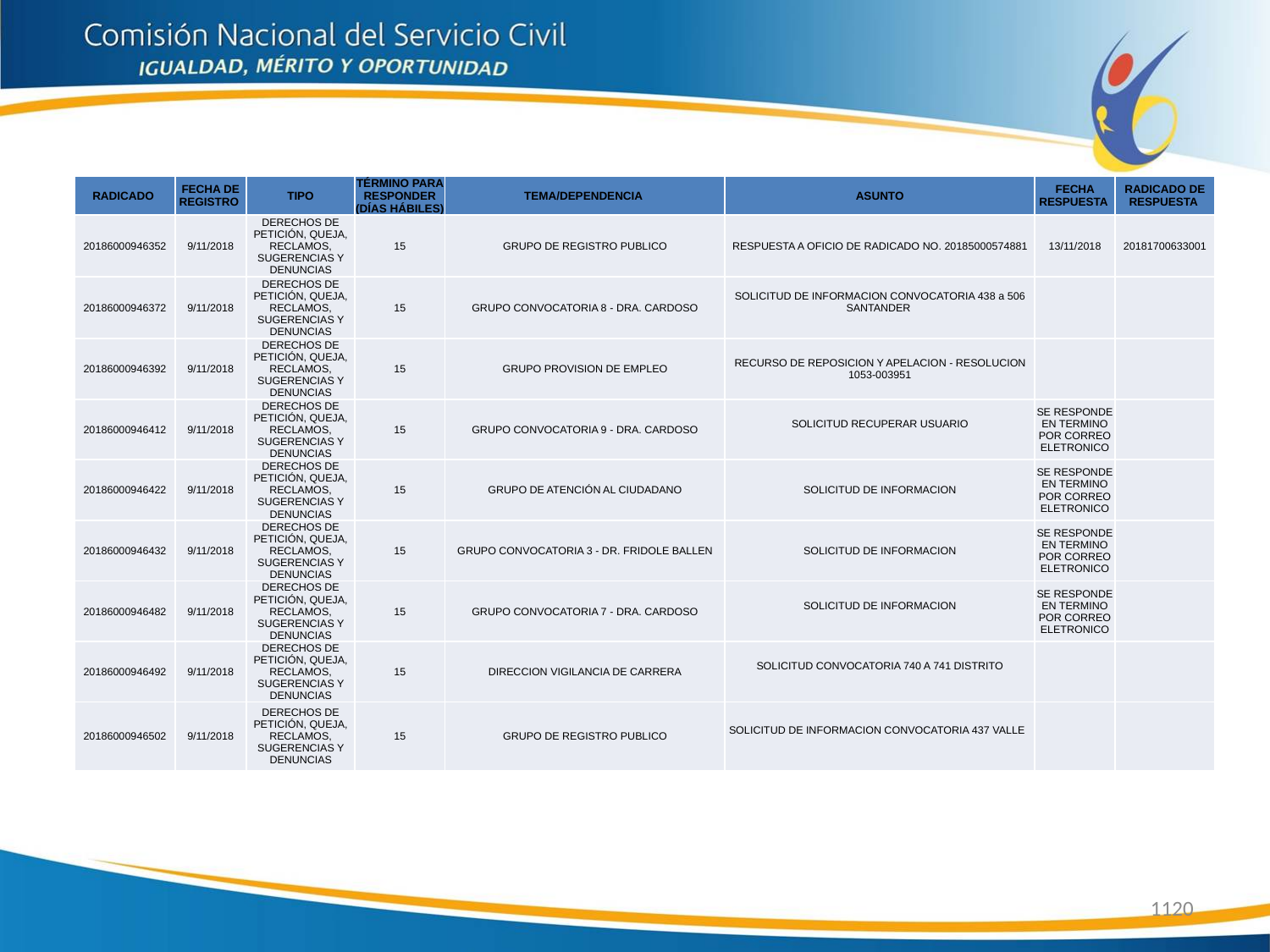

| RADICADO | FECHA DE REGISTRO | TIPO | TÉRMINO PARA RESPONDER (DÍAS HÁBILES) | TEMA/DEPENDENCIA | ASUNTO | FECHA RESPUESTA | RADICADO DE RESPUESTA |
| --- | --- | --- | --- | --- | --- | --- | --- |
| 20186000946352 | 9/11/2018 | DERECHOS DE PETICIÓN, QUEJA, RECLAMOS, SUGERENCIAS Y DENUNCIAS | 15 | GRUPO DE REGISTRO PUBLICO | RESPUESTA A OFICIO DE RADICADO NO. 20185000574881 | 13/11/2018 | 20181700633001 |
| 20186000946372 | 9/11/2018 | DERECHOS DE PETICIÓN, QUEJA, RECLAMOS, SUGERENCIAS Y DENUNCIAS | 15 | GRUPO CONVOCATORIA 8 - DRA. CARDOSO | SOLICITUD DE INFORMACION CONVOCATORIA 438 a 506 SANTANDER |  |  |
| 20186000946392 | 9/11/2018 | DERECHOS DE PETICIÓN, QUEJA, RECLAMOS, SUGERENCIAS Y DENUNCIAS | 15 | GRUPO PROVISION DE EMPLEO | RECURSO DE REPOSICION Y APELACION - RESOLUCION 1053-003951 |  |  |
| 20186000946412 | 9/11/2018 | DERECHOS DE PETICIÓN, QUEJA, RECLAMOS, SUGERENCIAS Y DENUNCIAS | 15 | GRUPO CONVOCATORIA 9 - DRA. CARDOSO | SOLICITUD RECUPERAR USUARIO | SE RESPONDE EN TERMINO POR CORREO ELETRONICO |  |
| 20186000946422 | 9/11/2018 | DERECHOS DE PETICIÓN, QUEJA, RECLAMOS, SUGERENCIAS Y DENUNCIAS | 15 | GRUPO DE ATENCIÓN AL CIUDADANO | SOLICITUD DE INFORMACION | SE RESPONDE EN TERMINO POR CORREO ELETRONICO |  |
| 20186000946432 | 9/11/2018 | DERECHOS DE PETICIÓN, QUEJA, RECLAMOS, SUGERENCIAS Y DENUNCIAS | 15 | GRUPO CONVOCATORIA 3 - DR. FRIDOLE BALLEN | SOLICITUD DE INFORMACION | SE RESPONDE EN TERMINO POR CORREO ELETRONICO |  |
| 20186000946482 | 9/11/2018 | DERECHOS DE PETICIÓN, QUEJA, RECLAMOS, SUGERENCIAS Y DENUNCIAS | 15 | GRUPO CONVOCATORIA 7 - DRA. CARDOSO | SOLICITUD DE INFORMACION | SE RESPONDE EN TERMINO POR CORREO ELETRONICO |  |
| 20186000946492 | 9/11/2018 | DERECHOS DE PETICIÓN, QUEJA, RECLAMOS, SUGERENCIAS Y DENUNCIAS | 15 | DIRECCION VIGILANCIA DE CARRERA | SOLICITUD CONVOCATORIA 740 A 741 DISTRITO |  |  |
| 20186000946502 | 9/11/2018 | DERECHOS DE PETICIÓN, QUEJA, RECLAMOS, SUGERENCIAS Y DENUNCIAS | 15 | GRUPO DE REGISTRO PUBLICO | SOLICITUD DE INFORMACION CONVOCATORIA 437 VALLE |  |  |
1120